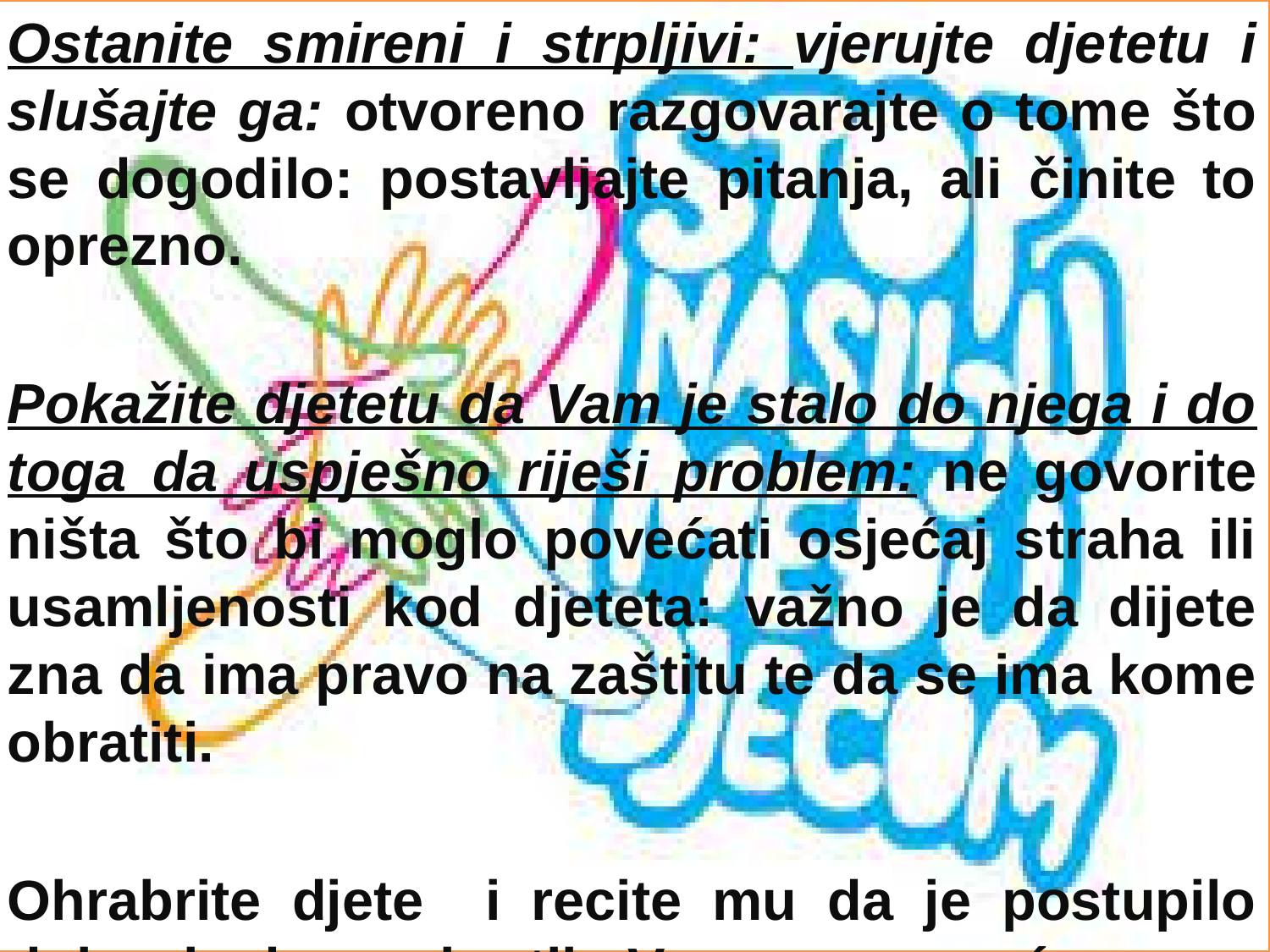

Ostanite smireni i strpljivi: vjerujte djetetu i slušajte ga: otvoreno razgovarajte o tome što se dogodilo: postavljajte pitanja, ali činite to oprezno.

Pokažite djetetu da Vam je stalo do njega i do toga da uspješno riješi problem: ne govorite ništa što bi moglo povećati osjećaj straha ili usamljenosti kod djeteta: važno je da dijete zna da ima pravo na zaštitu te da se ima kome obratiti.

Ohrabrite djete  i recite mu da je postupilo dobro kada se obratilo Vama za pomoć.